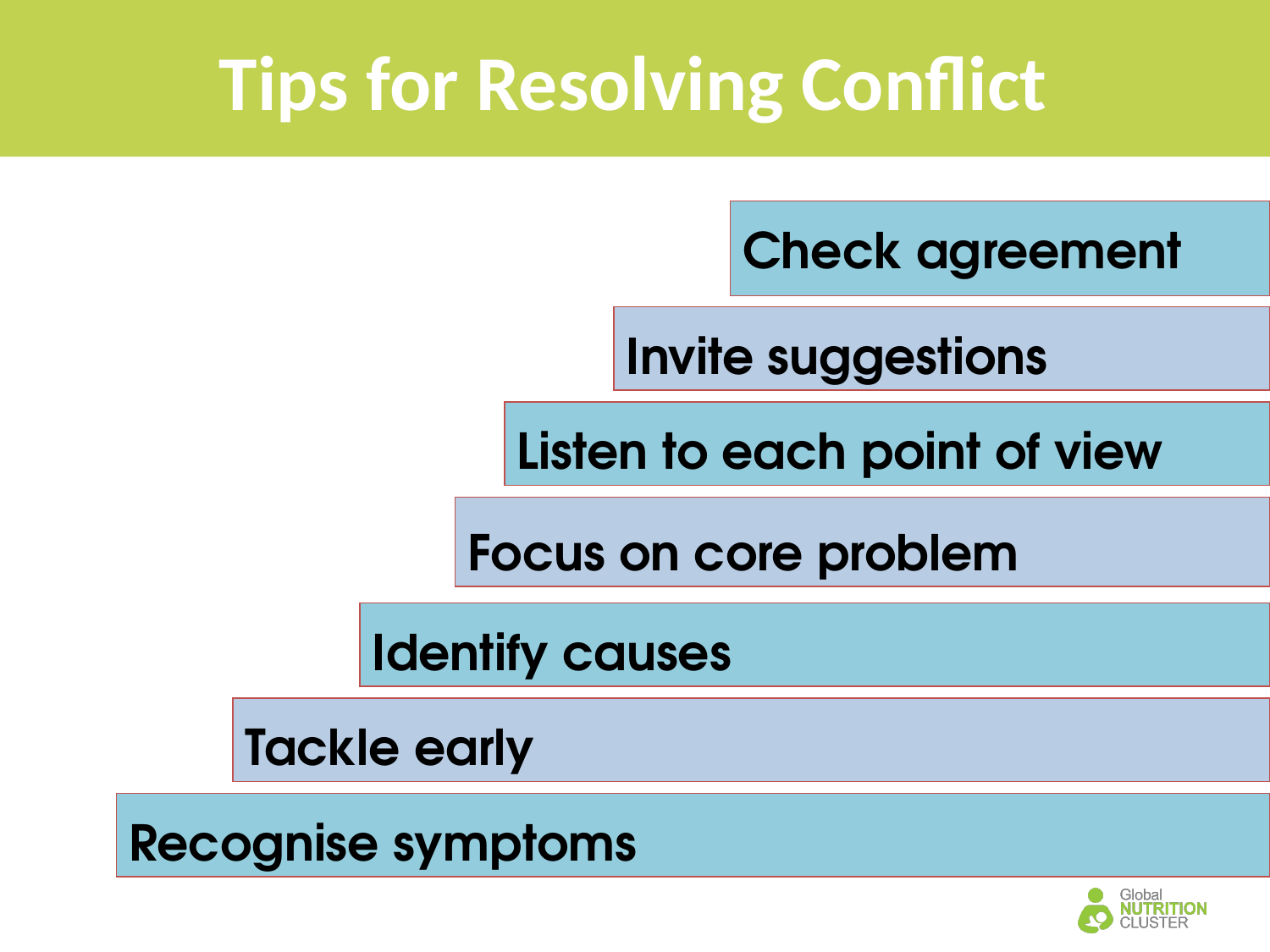

# Tips for Resolving Conflict
Check agreement
Invite suggestions
Listen to each point of view
Focus on core problem
Identify causes
Tackle early
Recognise symptoms